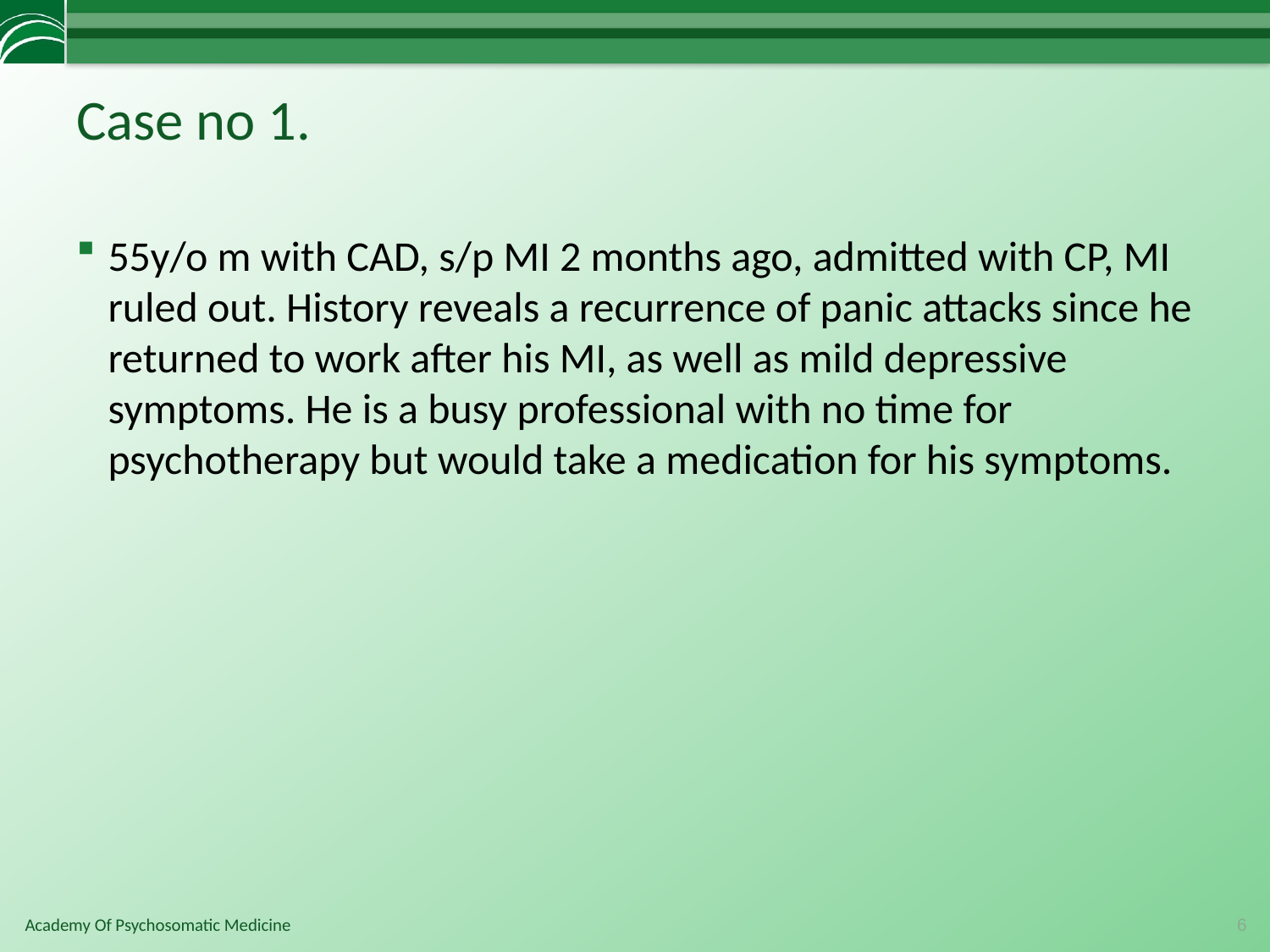

# Case no 1.
55y/o m with CAD, s/p MI 2 months ago, admitted with CP, MI ruled out. History reveals a recurrence of panic attacks since he returned to work after his MI, as well as mild depressive symptoms. He is a busy professional with no time for psychotherapy but would take a medication for his symptoms.
6